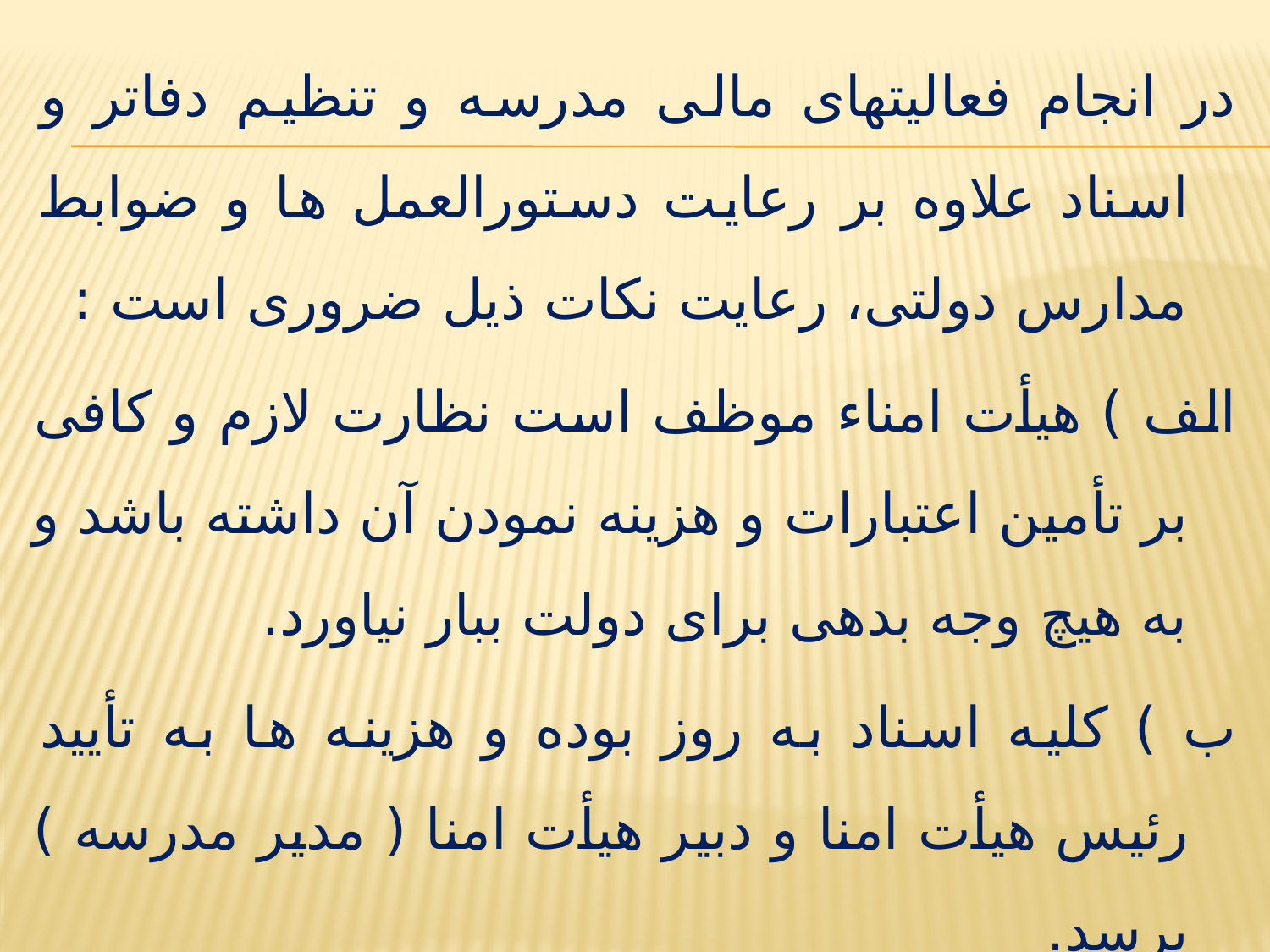

در انجام فعالیتهای مالی مدرسه و تنظیم دفاتر و اسناد علاوه بر رعایت دستورالعمل ها و ضوابط مدارس دولتی، رعایت نکات ذیل ضروری است :
الف ) هیأت امناء موظف است نظارت لازم و کافی بر تأمین اعتبارات و هزینه نمودن آن داشته باشد و به هیچ وجه بدهی برای دولت ببار نیاورد.
ب ) کلیه اسناد به روز بوده و هزینه ها به تأیید رئیس هیأت امنا و دبیر هیأت امنا ( مدیر مدرسه ) برسد.